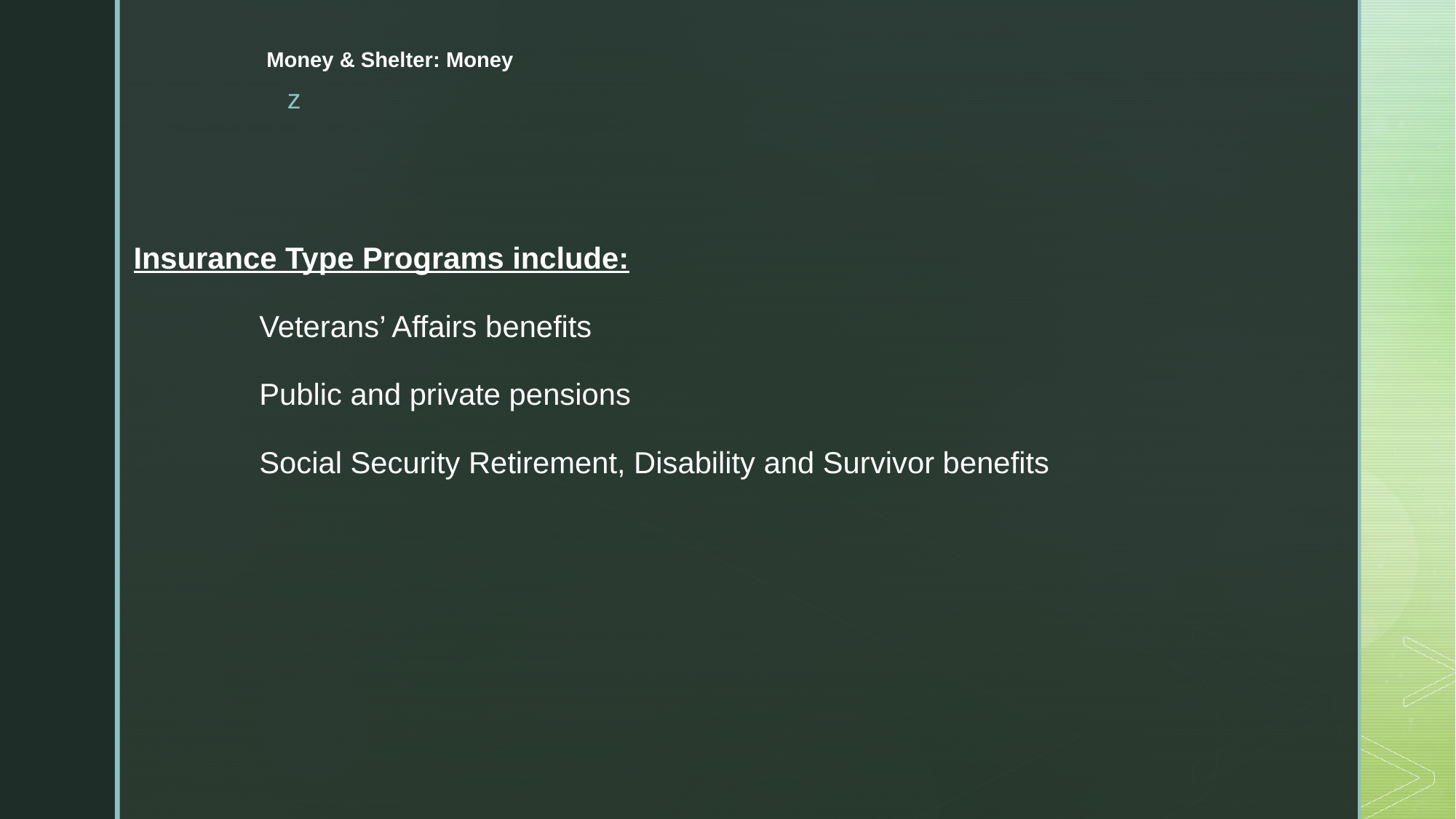

# Money & Shelter: Money

Insurance Type Programs include:
	  Veterans’ Affairs benefits
	  Public and private pensions
	  Social Security Retirement, Disability and Survivor benefits